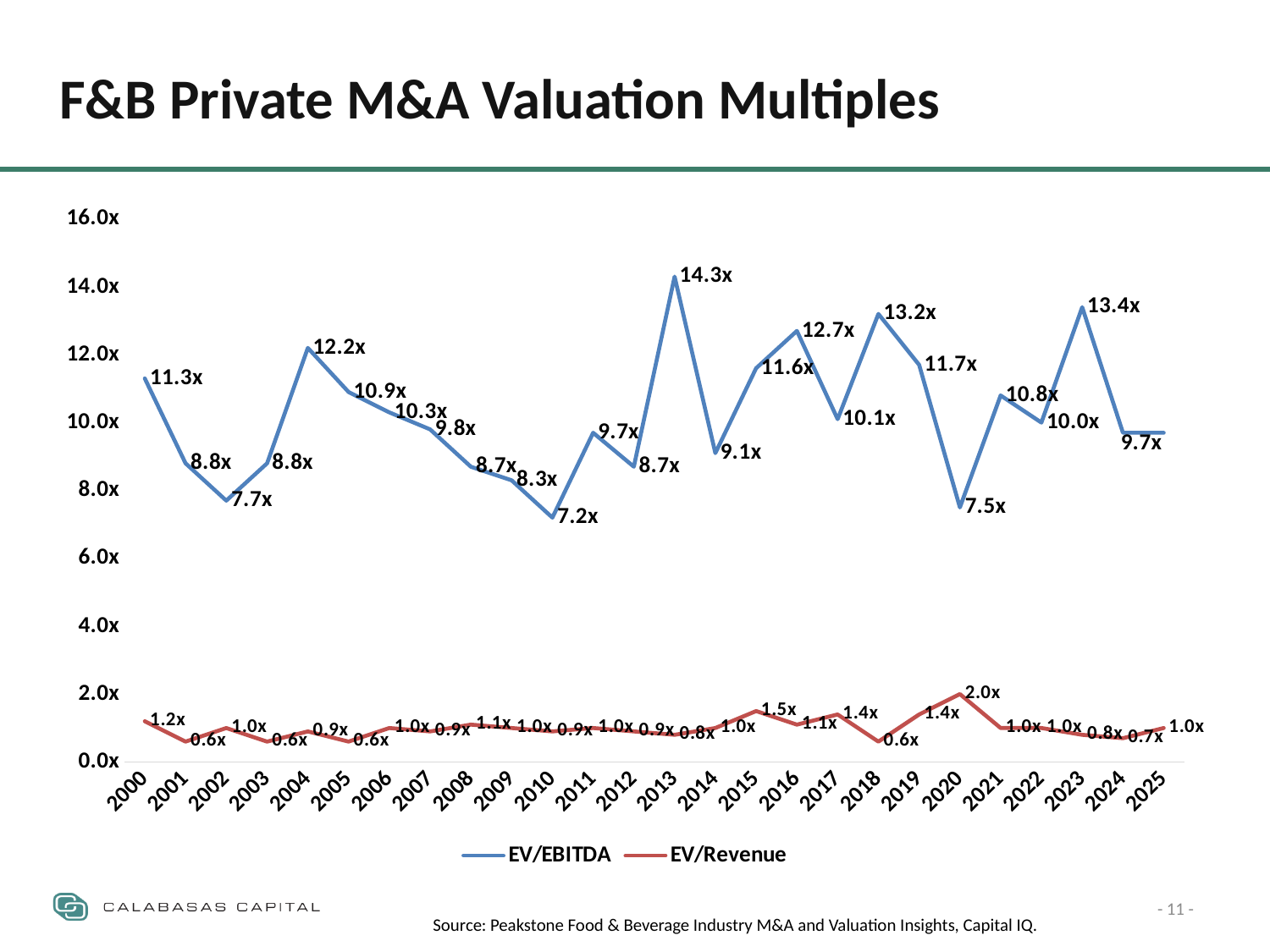

F&B Private M&A Valuation Multiples

### Chart

| Category | EV/EBITDA | EV/Revenue |
|---|---|---|
| 2000 | 11.3 | 1.2 |
| 2001 | 8.8 | 0.6 |
| 2002 | 7.7 | 1.0 |
| 2003 | 8.8 | 0.6 |
| 2004 | 12.2 | 0.9 |
| 2005 | 10.9 | 0.6 |
| 2006 | 10.3 | 1.0 |
| 2007 | 9.8 | 0.9 |
| 2008 | 8.7 | 1.1 |
| 2009 | 8.3 | 1.0 |
| 2010 | 7.2 | 0.9 |
| 2011 | 9.7 | 1.0 |
| 2012 | 8.7 | 0.9 |
| 2013 | 14.3 | 0.8 |
| 2014 | 9.1 | 1.0 |
| 2015 | 11.6 | 1.5 |
| 2016 | 12.7 | 1.1 |
| 2017 | 10.1 | 1.4 |
| 2018 | 13.2 | 0.6 |
| 2019 | 11.7 | 1.4 |
| 2020 | 7.5 | 2.0 |
| 2021 | 10.8 | 1.0 |
| 2022 | 10.0 | 1.0 |
| 2023 | 13.4 | 0.8 |
| 2024 | 9.7 | 0.7 |
| 2025 | 9.7 | 1.0 |
- 11 -
Source: Peakstone Food & Beverage Industry M&A and Valuation Insights, Capital IQ.